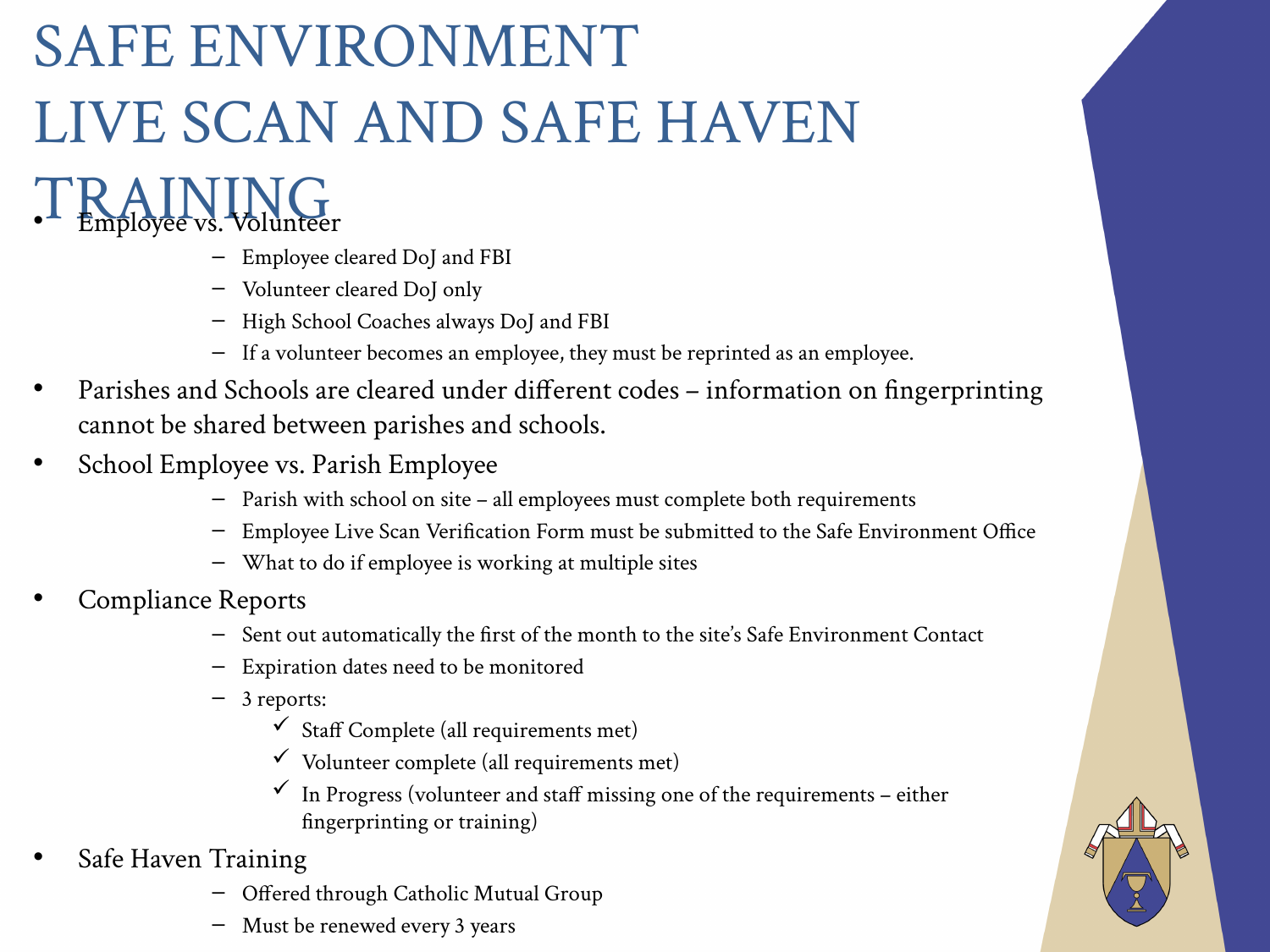

# Safe Environment Live Scan and Safe Haven Training
Employee vs. Volunteer
Employee cleared DoJ and FBI
Volunteer cleared DoJ only
High School Coaches always DoJ and FBI
If a volunteer becomes an employee, they must be reprinted as an employee.
Parishes and Schools are cleared under different codes – information on fingerprinting cannot be shared between parishes and schools.
School Employee vs. Parish Employee
Parish with school on site – all employees must complete both requirements
Employee Live Scan Verification Form must be submitted to the Safe Environment Office
What to do if employee is working at multiple sites
Compliance Reports
Sent out automatically the first of the month to the site’s Safe Environment Contact
Expiration dates need to be monitored
3 reports:
Staff Complete (all requirements met)
Volunteer complete (all requirements met)
In Progress (volunteer and staff missing one of the requirements – either fingerprinting or training)
Safe Haven Training
Offered through Catholic Mutual Group
Must be renewed every 3 years